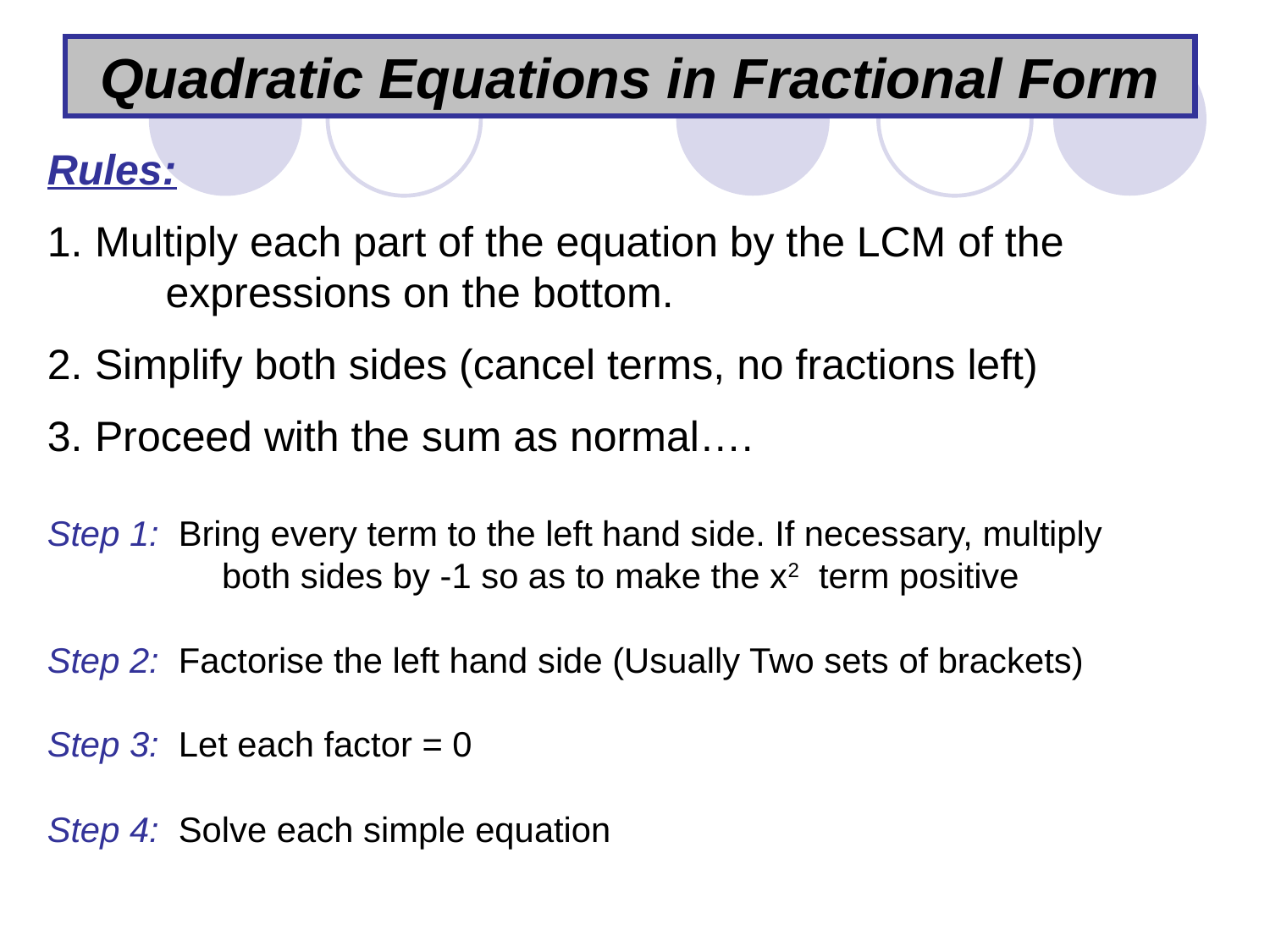

Quadratic Equations in Fractional Form
Rules:
Multiply each part of the equation by the LCM of the                   expressions on the bottom.
Simplify both sides (cancel terms, no fractions left)
Proceed with the sum as normal….

Step 1:  Bring every term to the left hand side. If necessary, multiply  	both sides by -1 so as to make the x2  term positive

Step 2:  Factorise the left hand side (Usually Two sets of brackets)

Step 3:  Let each factor = 0

Step 4:  Solve each simple equation